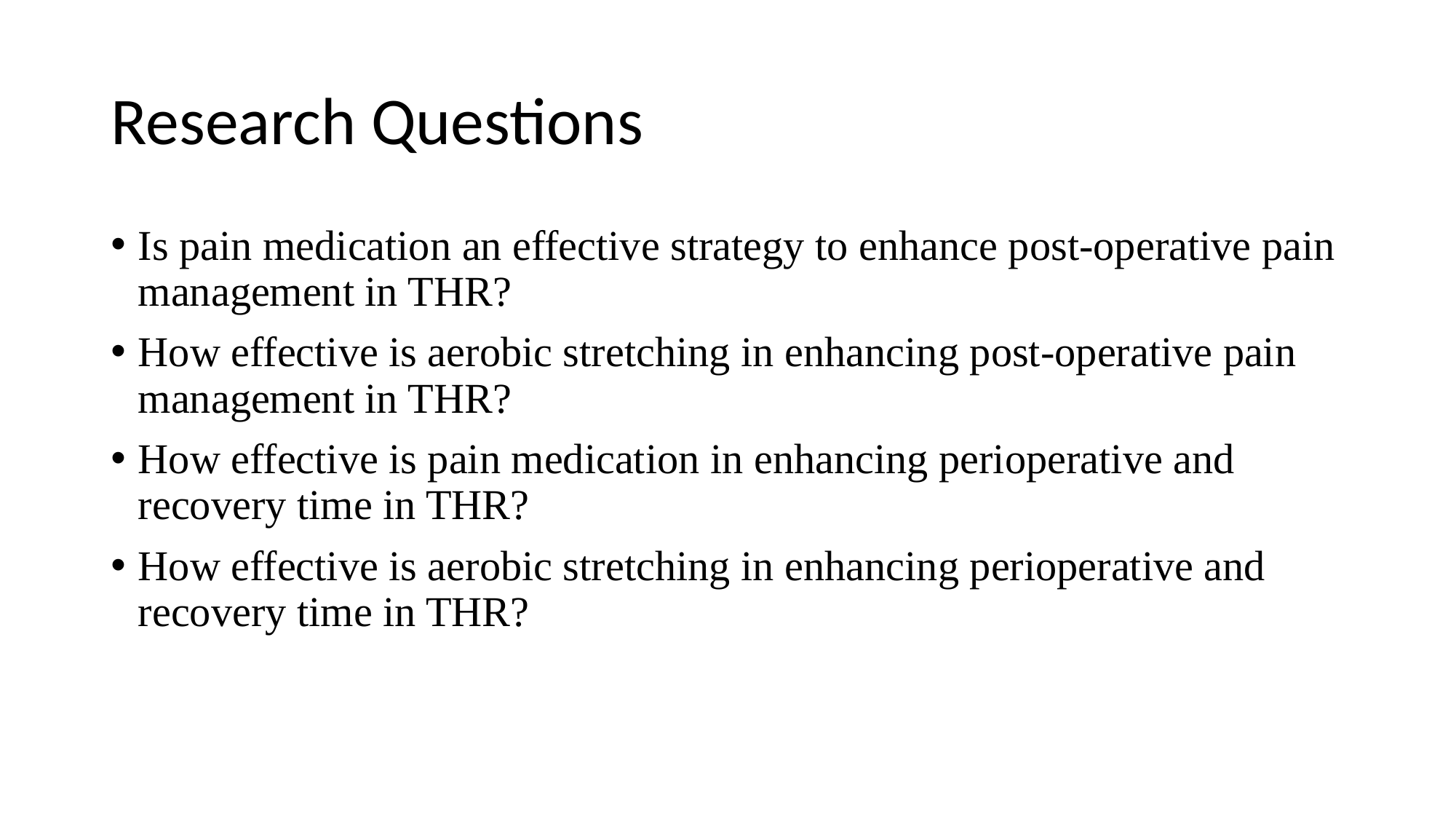

# Research Questions
Is pain medication an effective strategy to enhance post-operative pain management in THR?
How effective is aerobic stretching in enhancing post-operative pain management in THR?
How effective is pain medication in enhancing perioperative and recovery time in THR?
How effective is aerobic stretching in enhancing perioperative and recovery time in THR?